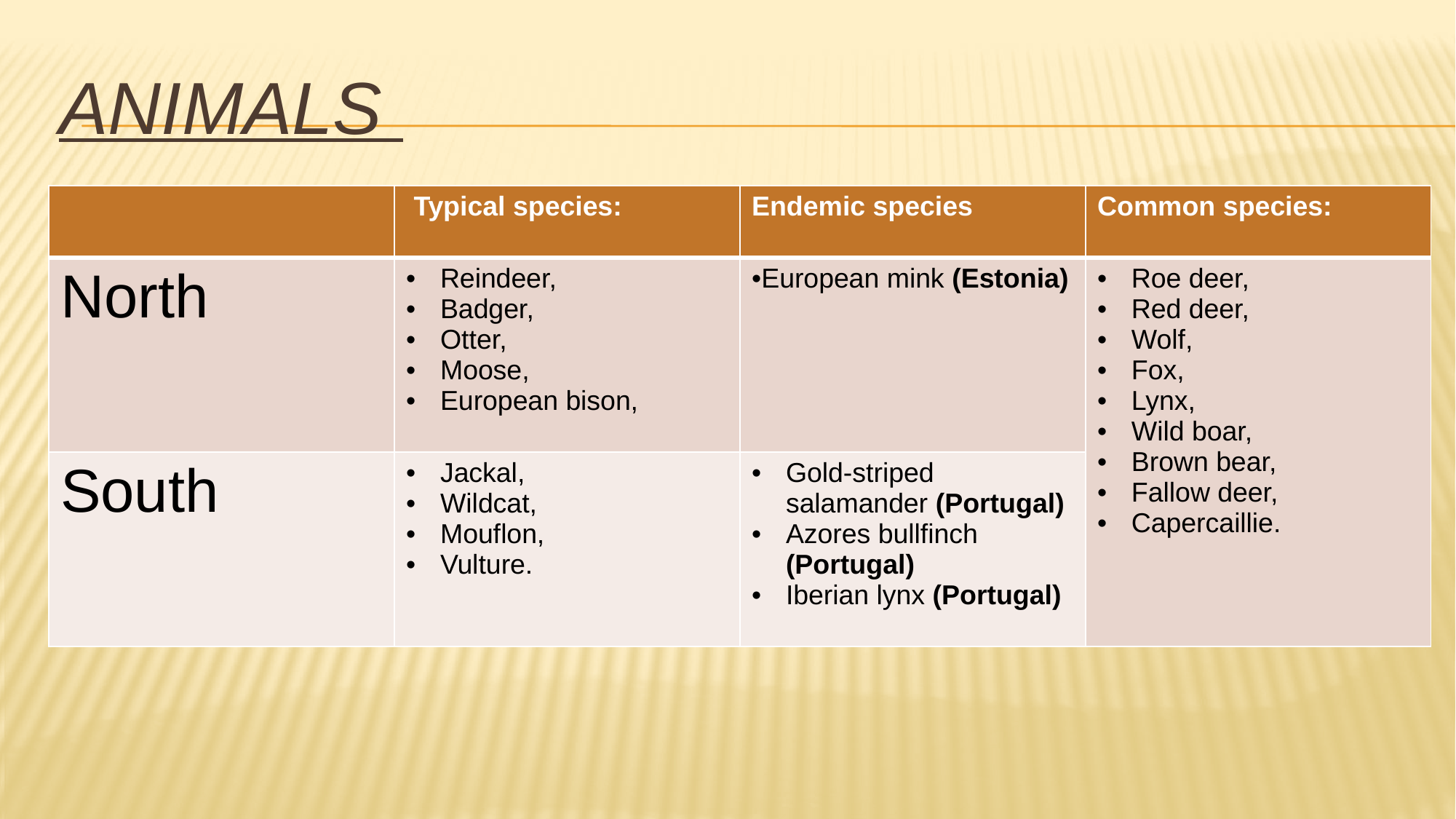

# Animals
|  | Typical species: | Endemic species | Common species: |
| --- | --- | --- | --- |
| North | Reindeer, Badger, Otter, Moose, European bison, | European mink (Estonia) | Roe deer, Red deer, Wolf, Fox, Lynx, Wild boar, Brown bear, Fallow deer, Capercaillie. |
| South | Jackal, Wildcat, Mouflon, Vulture. | Gold-striped salamander (Portugal) Azores bullfinch (Portugal) Iberian lynx (Portugal) |  |